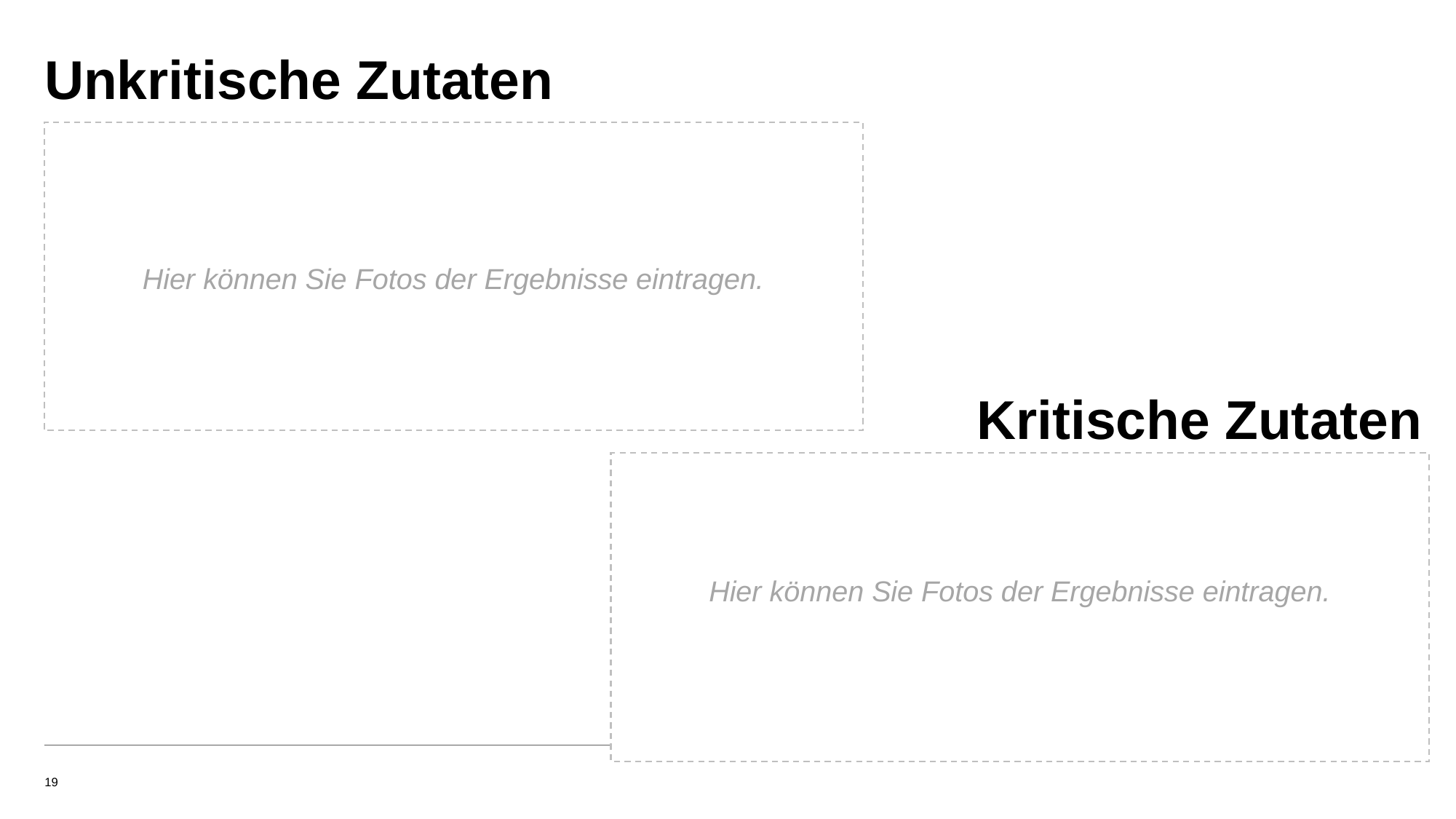

# Unkritische Zutaten
Hier können Sie Fotos der Ergebnisse eintragen.
Kritische Zutaten
Hier können Sie Fotos der Ergebnisse eintragen.